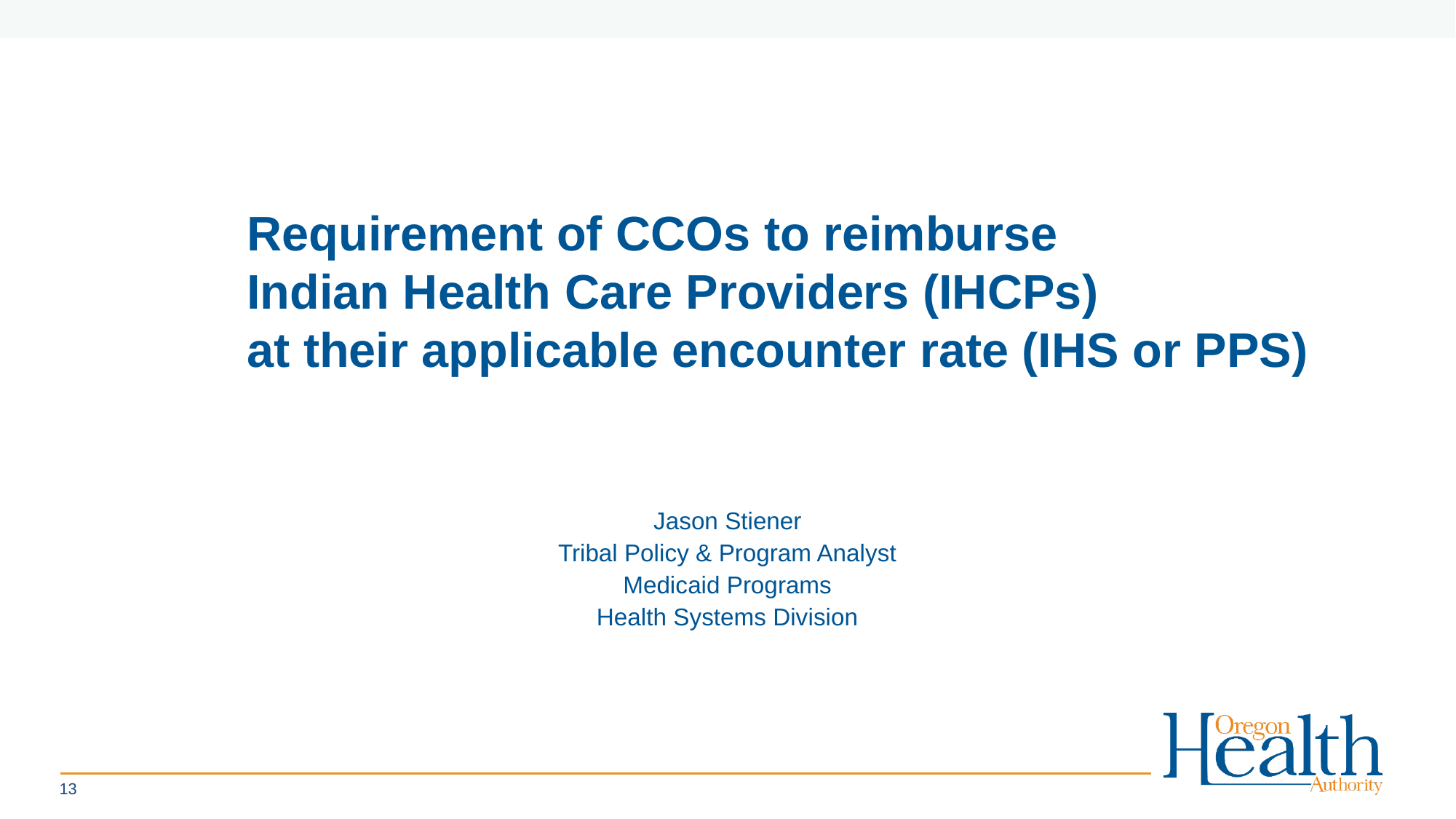

Requirement of CCOs to reimburse
Indian Health Care Providers (IHCPs)
at their applicable encounter rate (IHS or PPS)
Jason Stiener
Tribal Policy & Program Analyst
Medicaid Programs
Health Systems Division